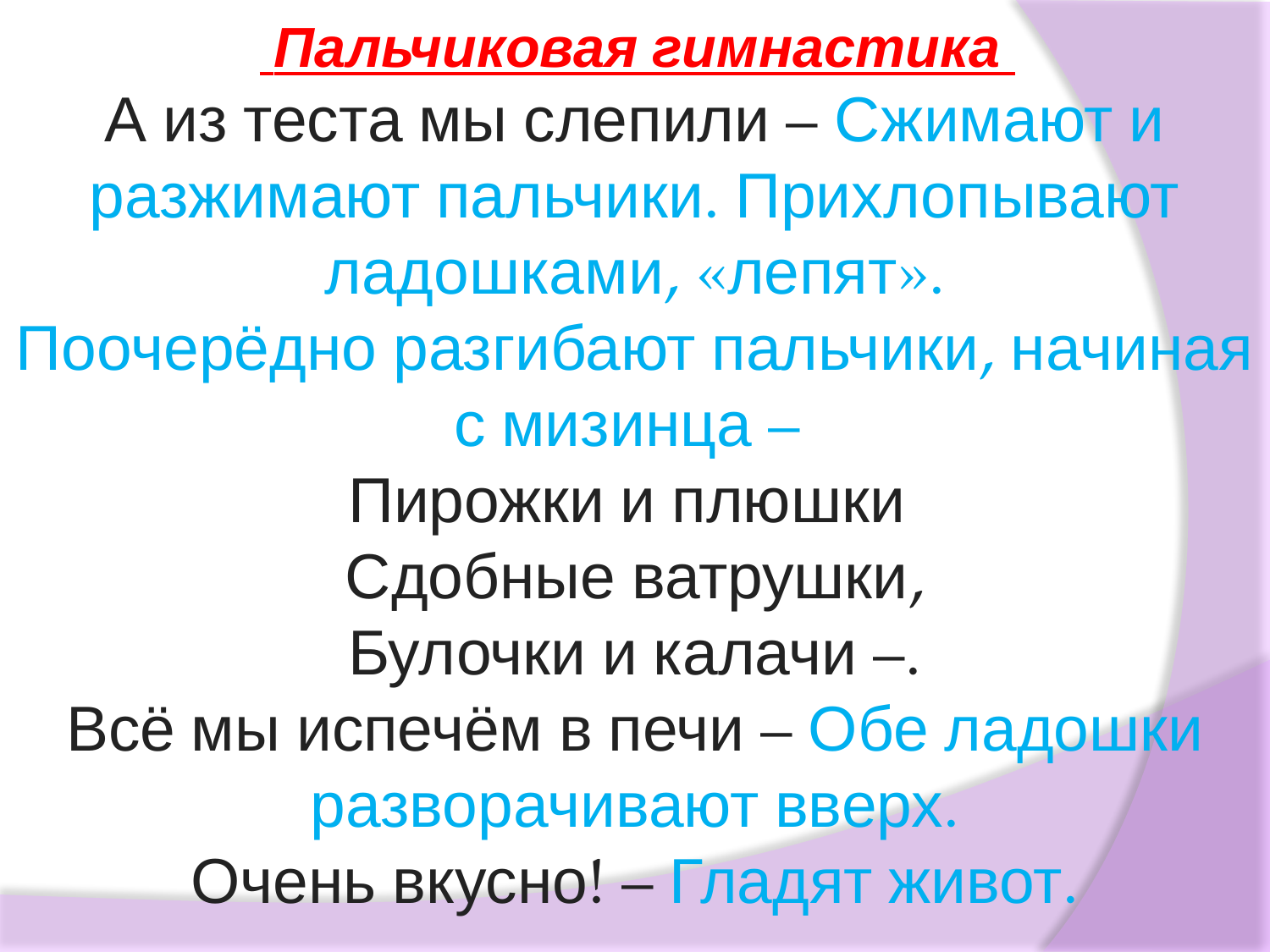

Пальчиковая гимнастика
А из теста мы слепили – Сжимают и разжимают пальчики. Прихлопывают ладошками, «лепят».
Поочерёдно разгибают пальчики, начиная с мизинца –
Пирожки и плюшки
Сдобные ватрушки,
Булочки и калачи –.
Всё мы испечём в печи – Обе ладошки разворачивают вверх.
Очень вкусно! – Гладят живот.